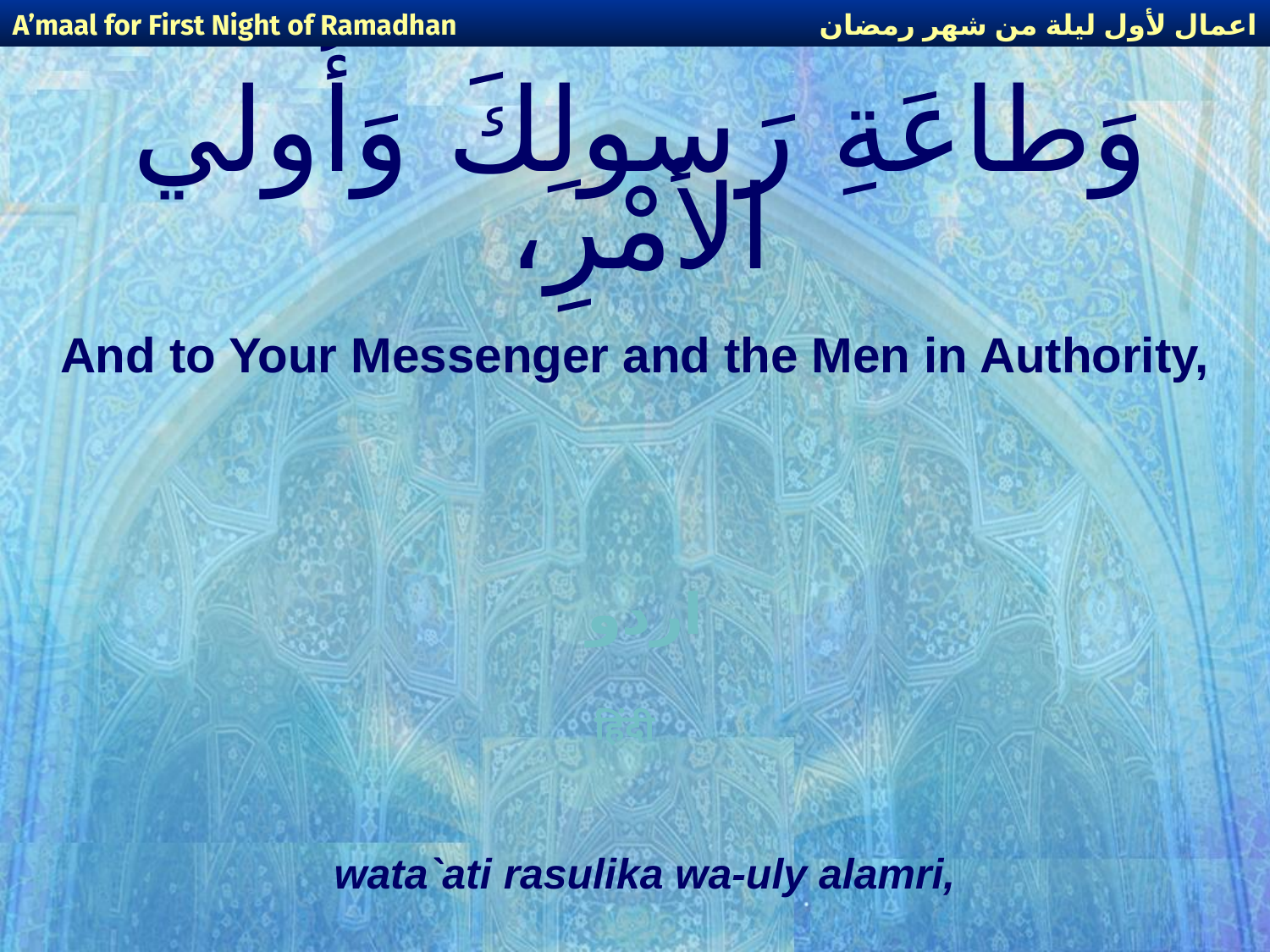

اعمال لأول ليلة من شهر رمضان
A’maal for First Night of Ramadhan
# وَطاعَةِ رَسولِكَ وَأُولي الأمْرِ،
And to Your Messenger and the Men in Authority,
اردو
हिंदी
wata`ati rasulika wa-uly alamri,